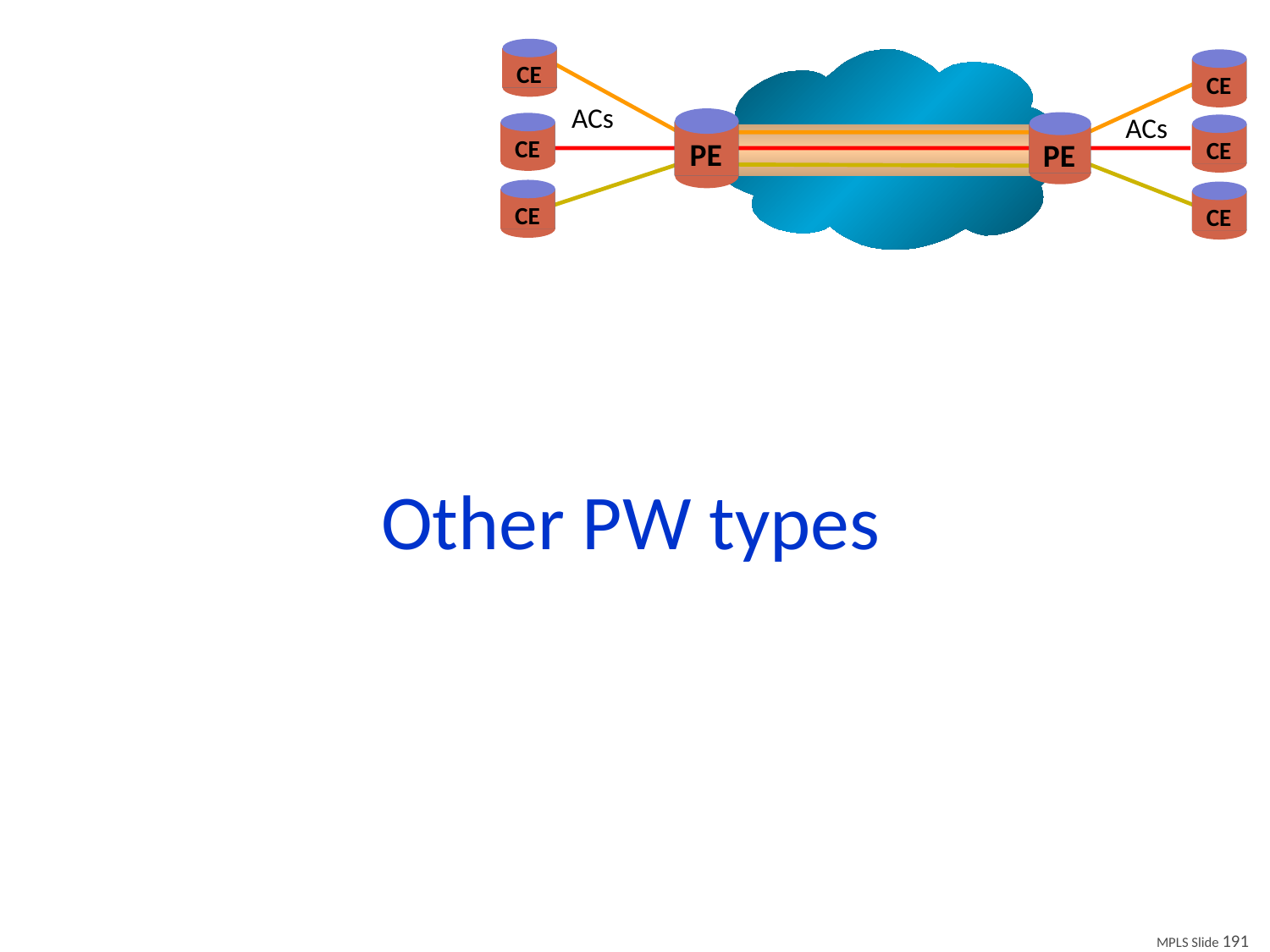

CE

CE

ACs
ACs

PE

PE

CE

CE

CE

CE
Other PW types